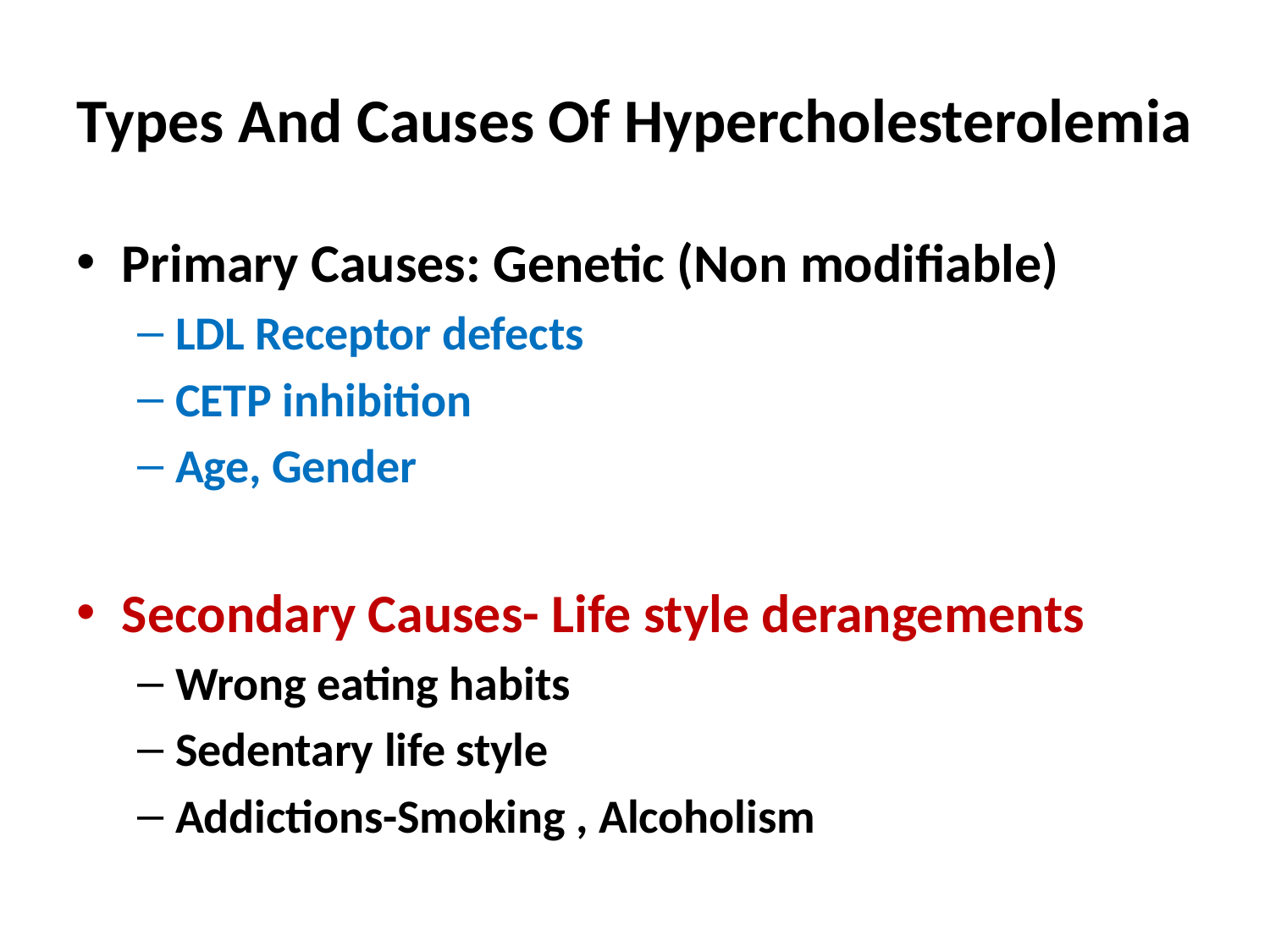

# Types And Causes Of Hypercholesterolemia
Primary Causes: Genetic (Non modifiable)
LDL Receptor defects
CETP inhibition
Age, Gender

Secondary Causes- Life style derangements
Wrong eating habits
Sedentary life style
Addictions-Smoking , Alcoholism